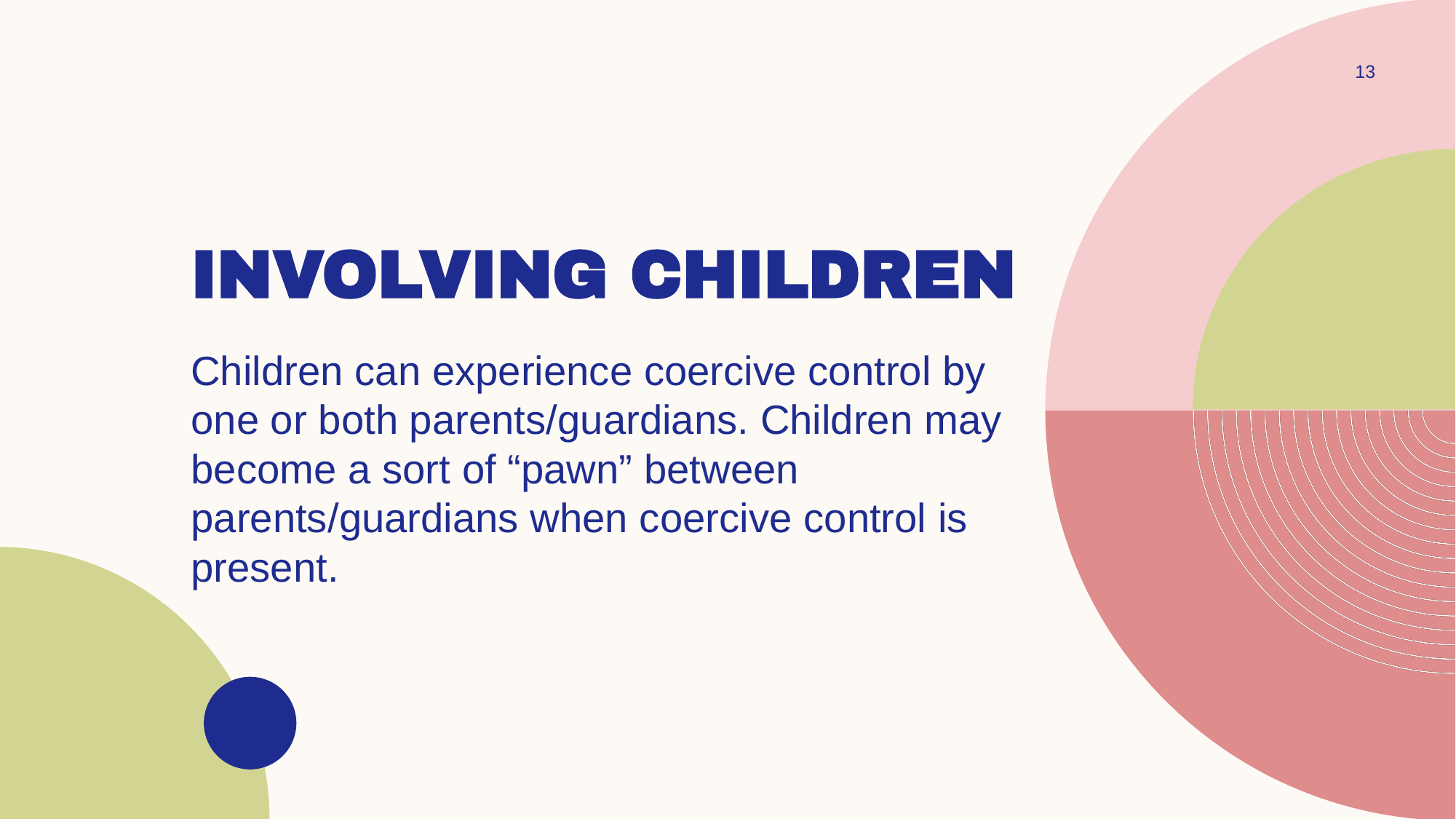

13
# Involving children
Children can experience coercive control by one or both parents/guardians. Children may become a sort of “pawn” between parents/guardians when coercive control is present.